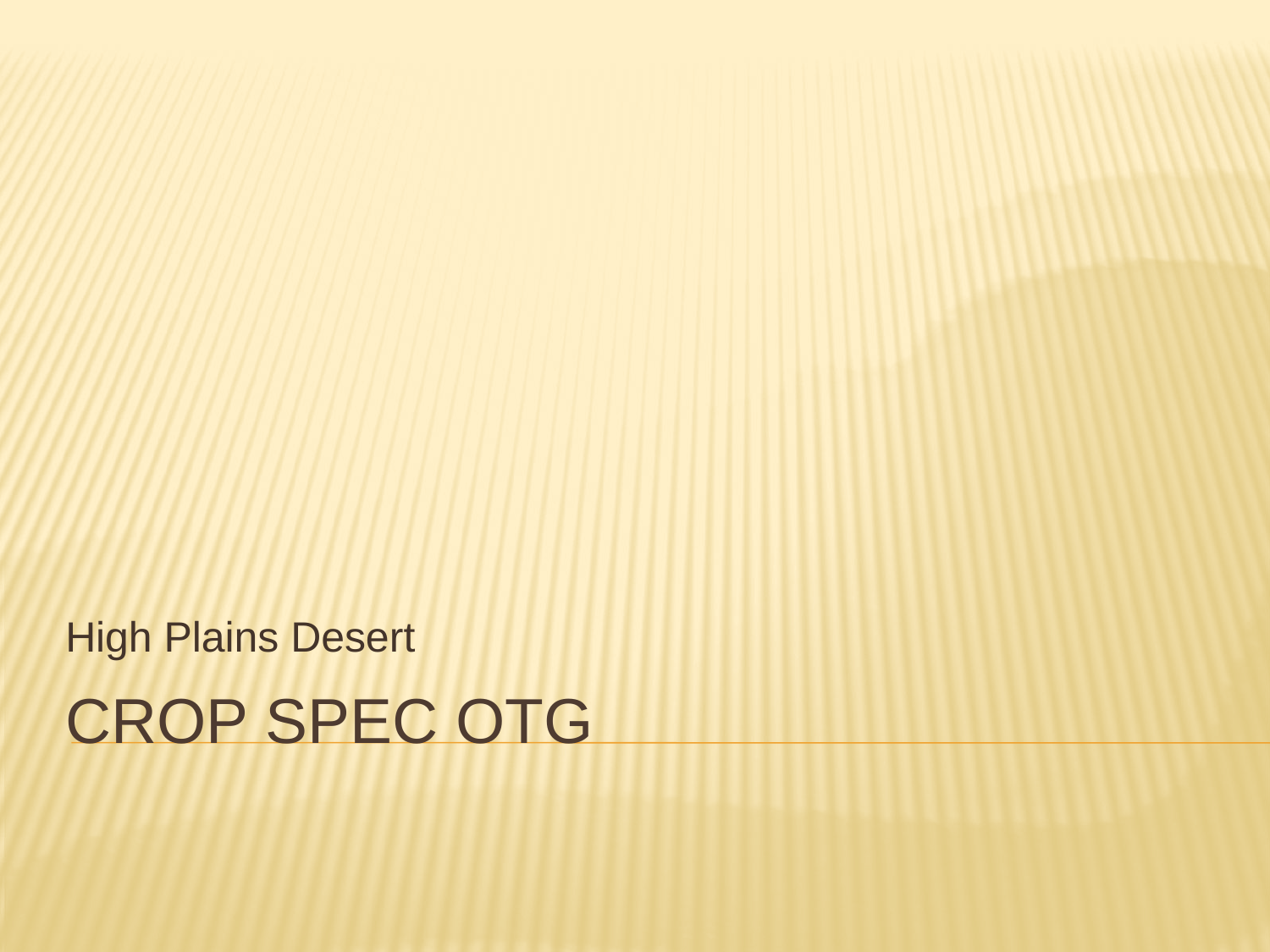

High Plains Desert
# Crop Spec OTG